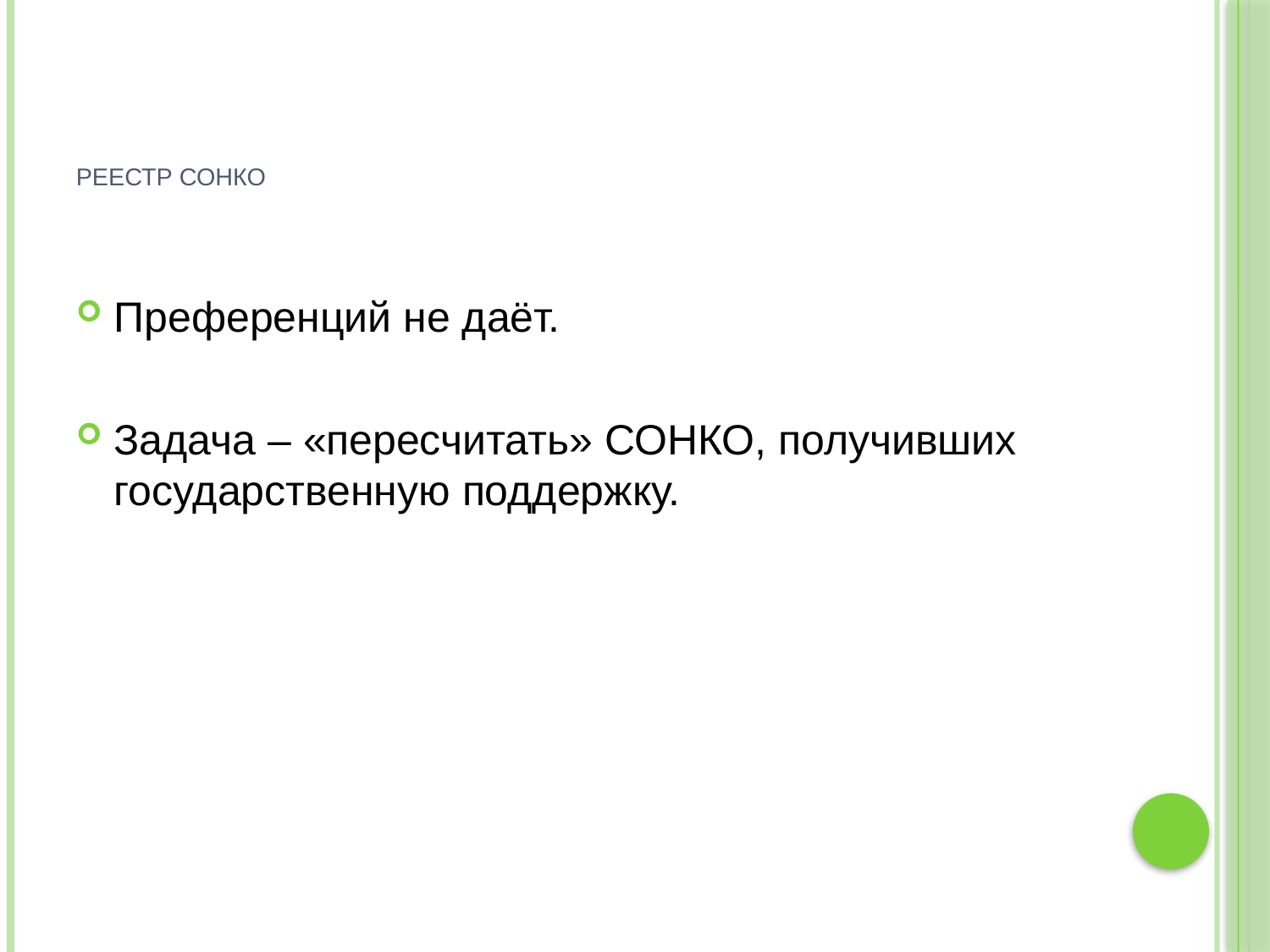

# РЕЕСТР СОНКО

Преференций не даёт.

Задача – «пересчитать» СОНКО, получивших государственную поддержку.